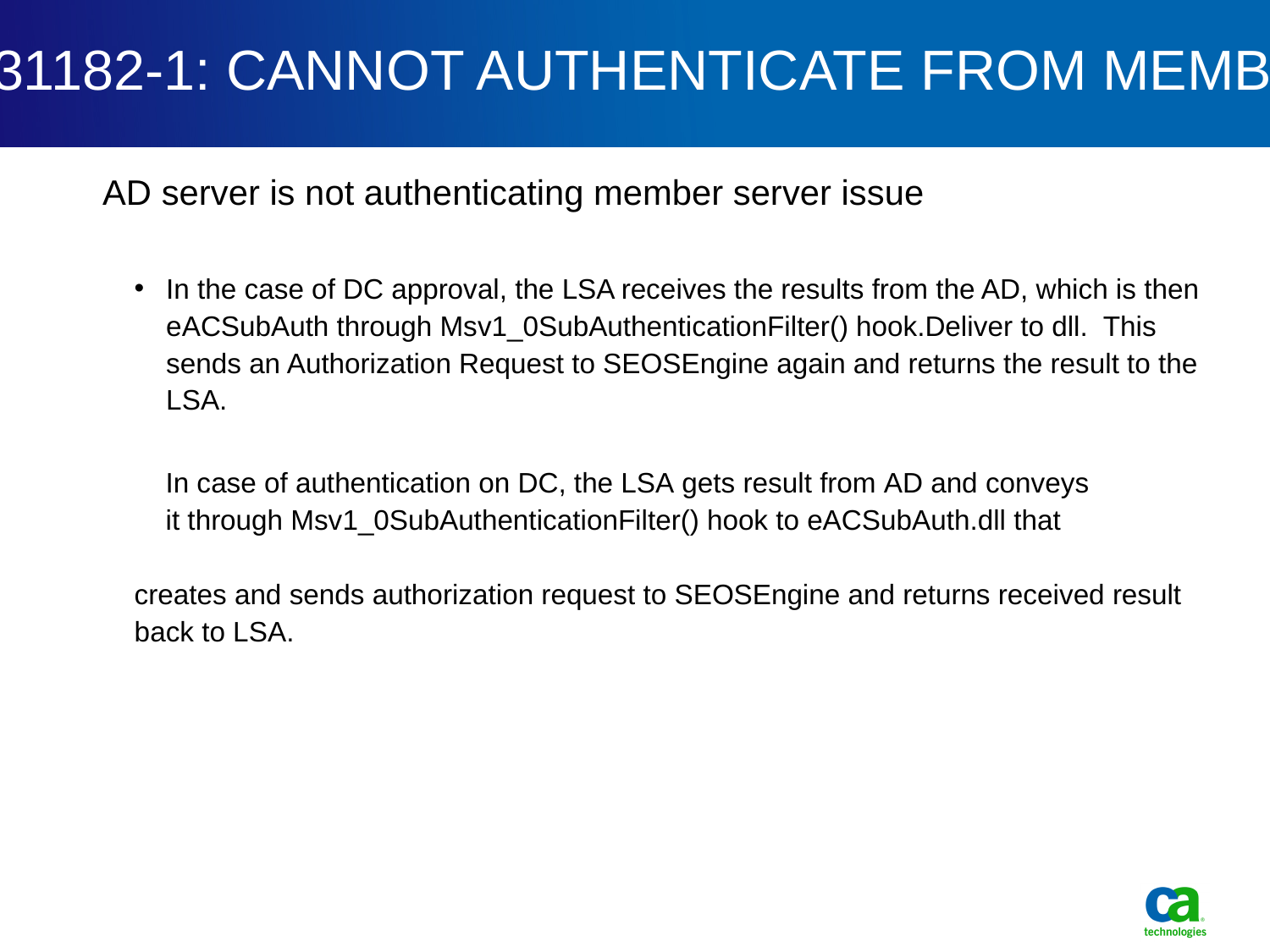

21231182-1: CANNOT AUTHENTICATE FROM MEMBE
AD server is not authenticating member server issue

In the case of DC approval, the LSA receives the results from the AD, which is then eACSubAuth through Msv1_0SubAuthenticationFilter() hook.Deliver to dll.  This sends an Authorization Request to SEOSEngine again and returns the result to the LSA.
    In case of authentication on DC, the LSA gets result from AD and conveys
    it through Msv1_0SubAuthenticationFilter() hook to eACSubAuth.dll that
    creates and sends authorization request to SEOSEngine and returns received result back to LSA.